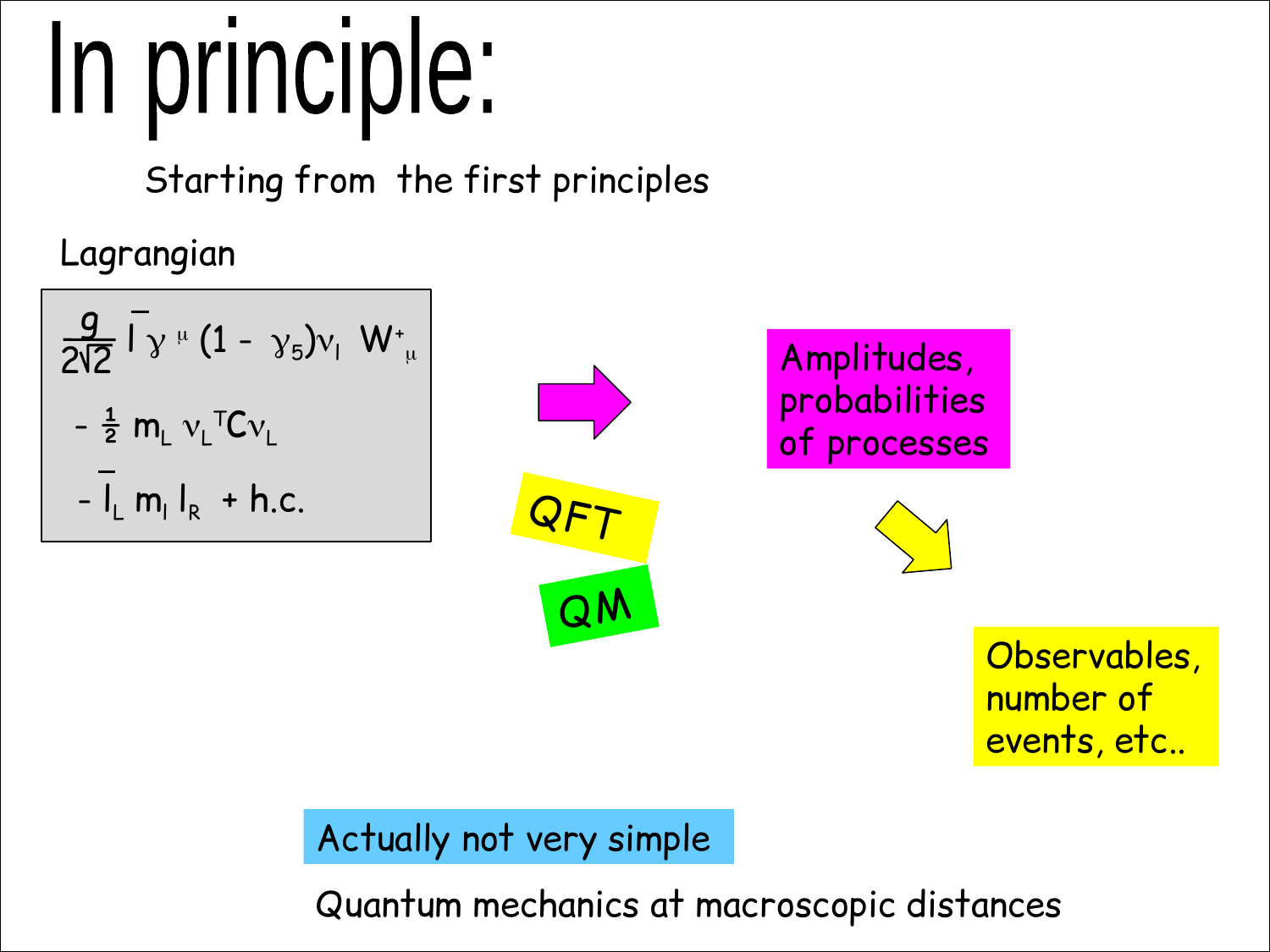

In principle:

Starting from  the first principles
Lagrangian
  g
2 2

       l γ μ (1 - γ5)νl W+μ
Amplitudes,  probabilities
of processes

 - ½ mL νLTCνL
 - lL ml lR  + h.c.
QFT

QM
Observables,
number of events, etc..
Actually not very simple
Quantum mechanics at macroscopic distances